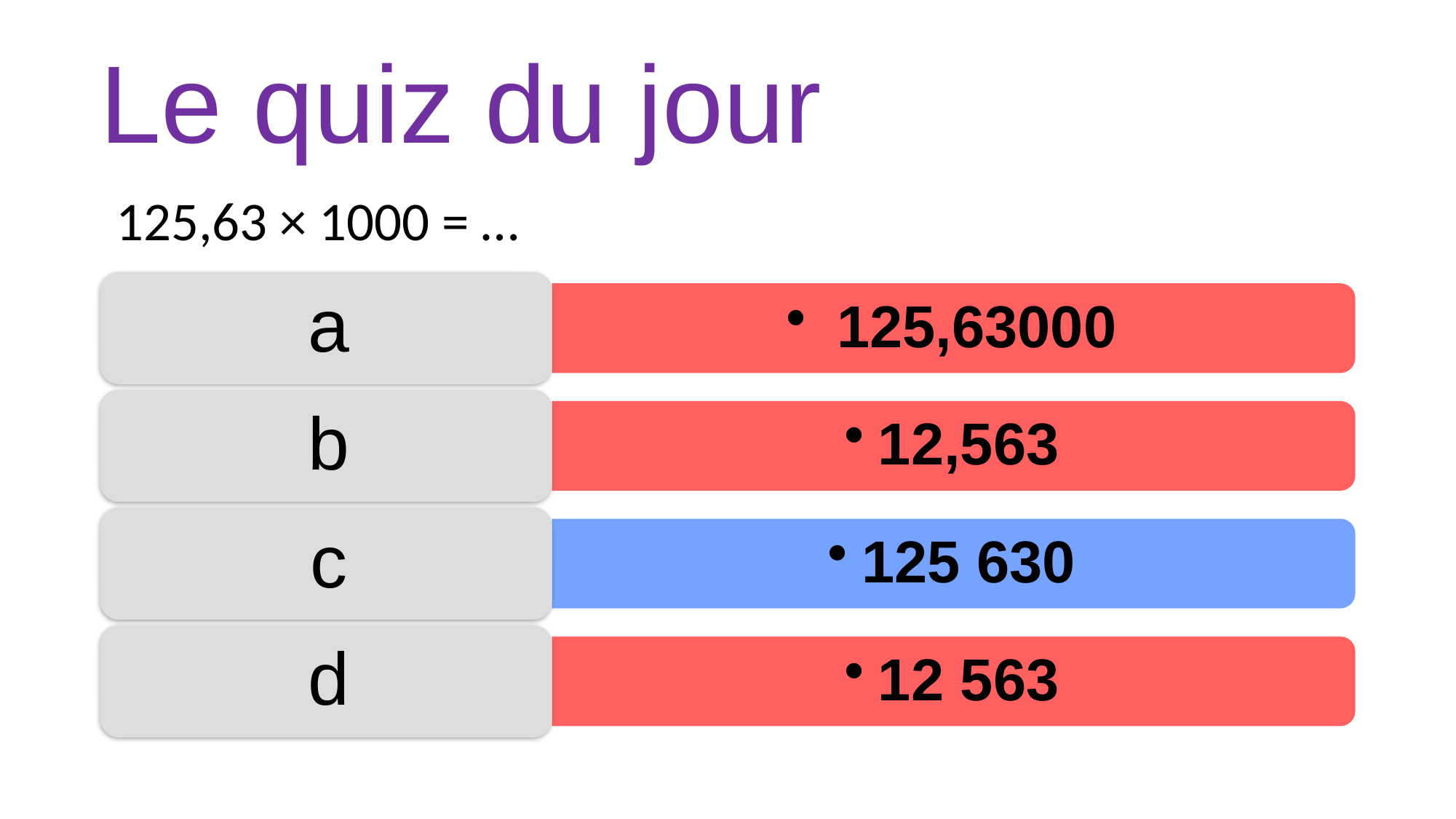

# Le quiz du jour
125,63 × 1000 = …
 125,63000
a
12,563
b
125 630
c
12 563
d